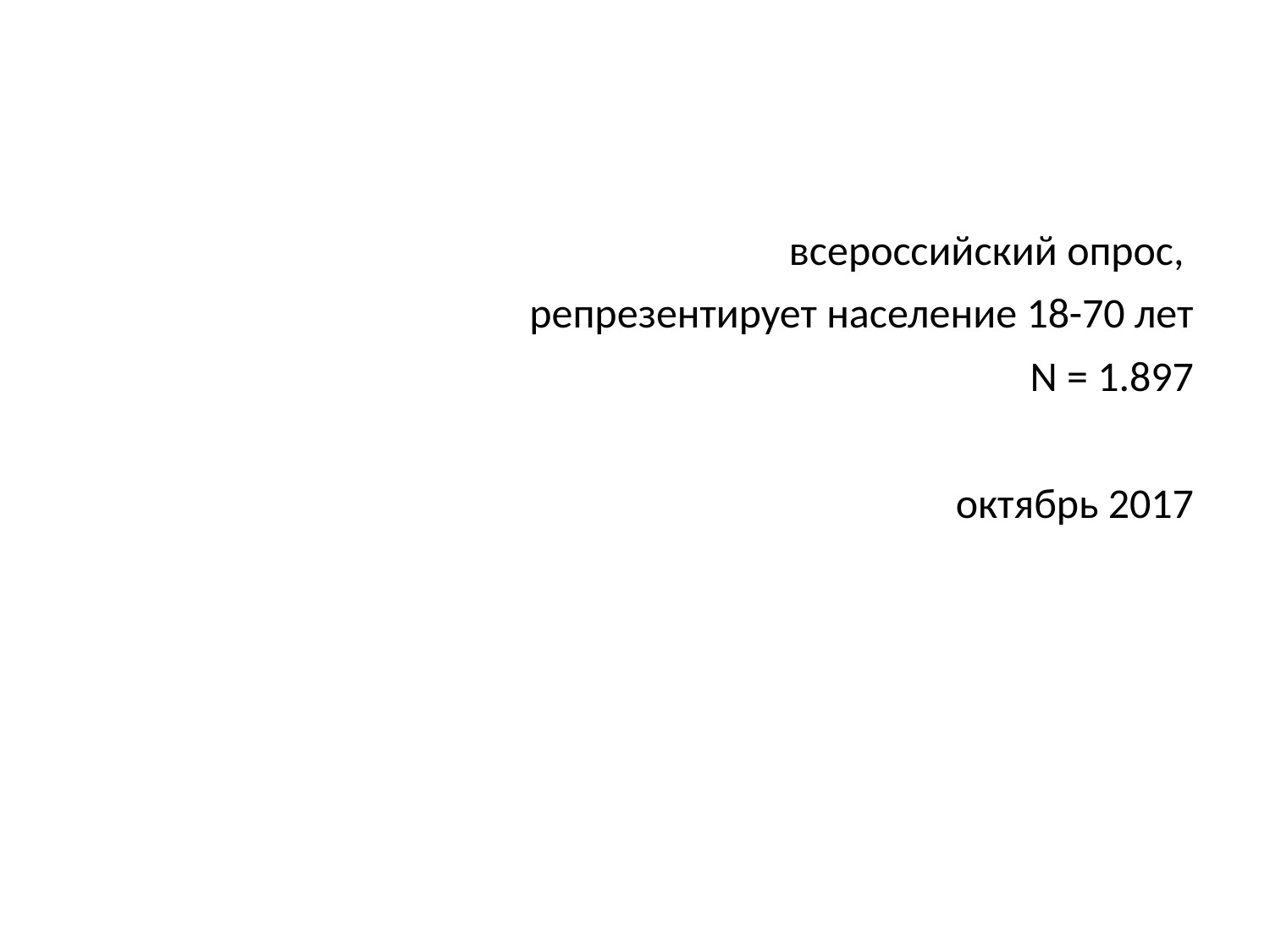

всероссийский опрос,
репрезентирует население 18-70 лет
N = 1.897

октябрь 2017